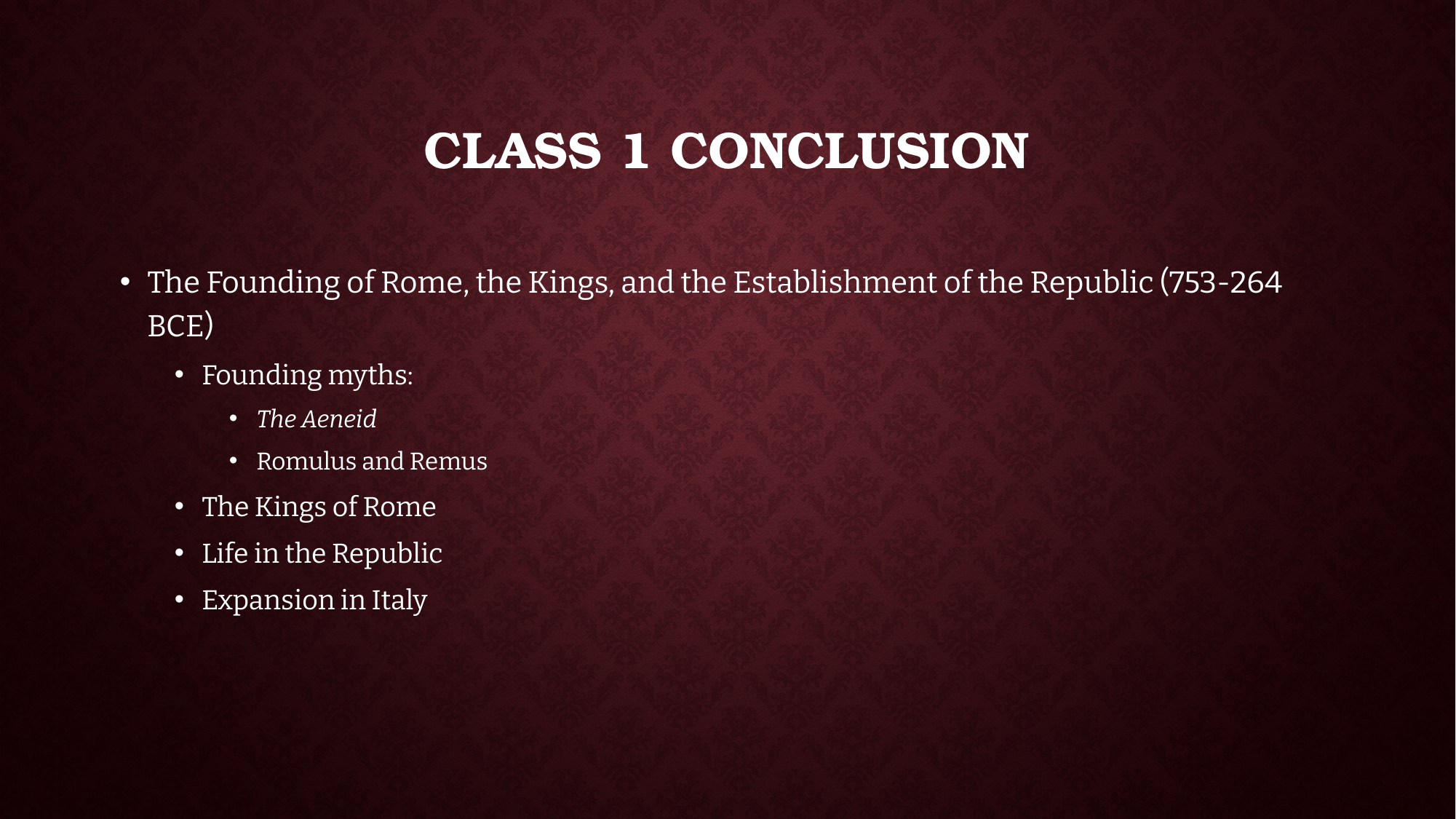

# Class 1 conclusion
The Founding of Rome, the Kings, and the Establishment of the Republic (753-264 BCE)
Founding myths:
The Aeneid
Romulus and Remus
The Kings of Rome
Life in the Republic
Expansion in Italy